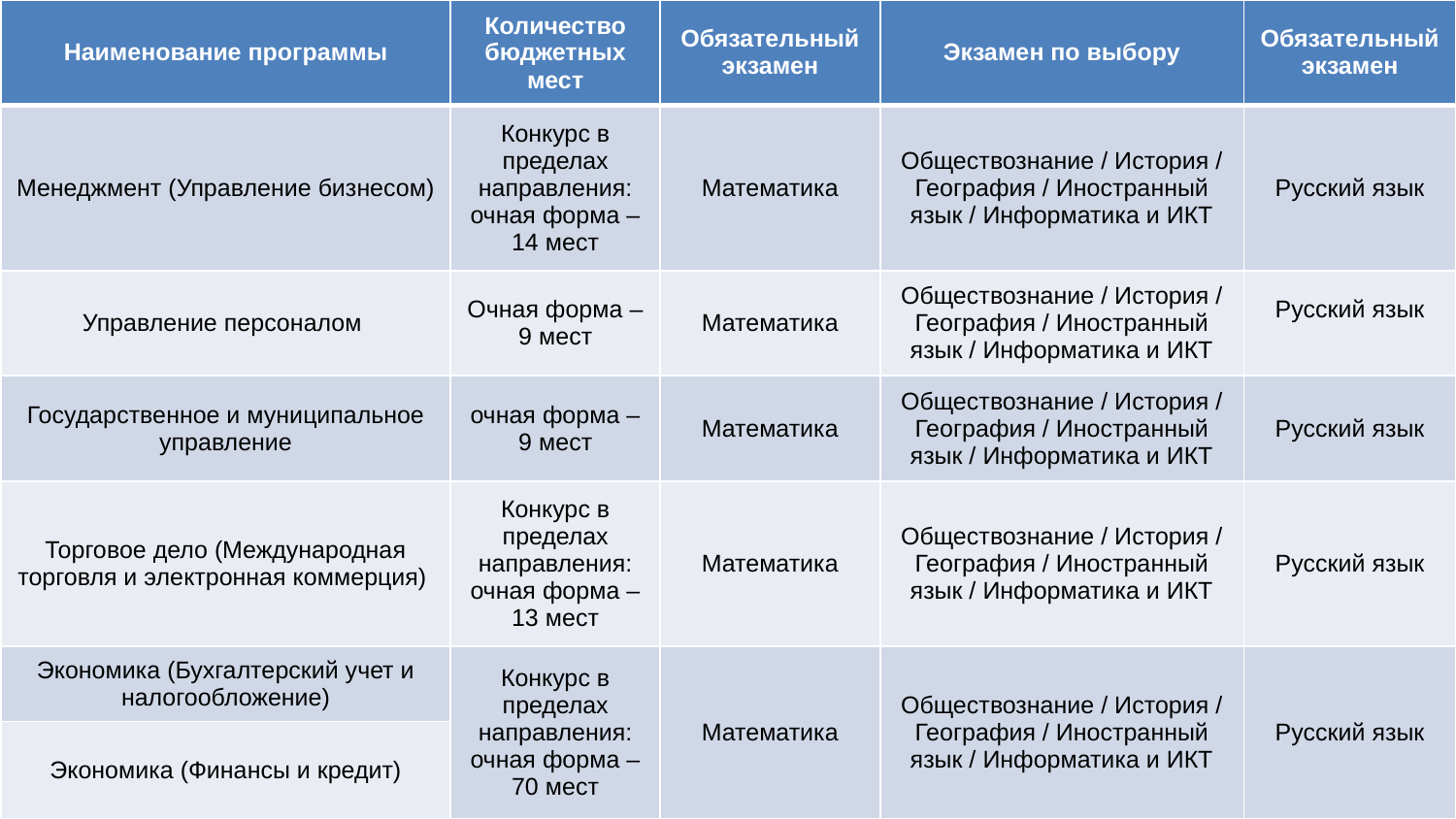

| Наименование программы | Количество бюджетных мест | Обязательный экзамен | Экзамен по выбору | Обязательный экзамен |
| --- | --- | --- | --- | --- |
| Менеджмент (Управление бизнесом) | Конкурс в пределах направления: очная форма – 14 мест | Математика | Обществознание / История / География / Иностранный язык / Информатика и ИКТ | Русский язык |
| Управление персоналом | Очная форма – 9 мест | Математика | Обществознание / История / География / Иностранный язык / Информатика и ИКТ | Русский язык |
| Государственное и муниципальное управление | очная форма – 9 мест | Математика | Обществознание / История / География / Иностранный язык / Информатика и ИКТ | Русский язык |
| Торговое дело (Международная торговля и электронная коммерция) | Конкурс в пределах направления: очная форма – 13 мест | Математика | Обществознание / История / География / Иностранный язык / Информатика и ИКТ | Русский язык |
| Экономика (Бухгалтерский учет и налогообложение) | Конкурс в пределах направления: очная форма – 70 мест | Математика | Обществознание / История / География / Иностранный язык / Информатика и ИКТ | Русский язык |
| Экономика (Финансы и кредит) |  |  |  |  |